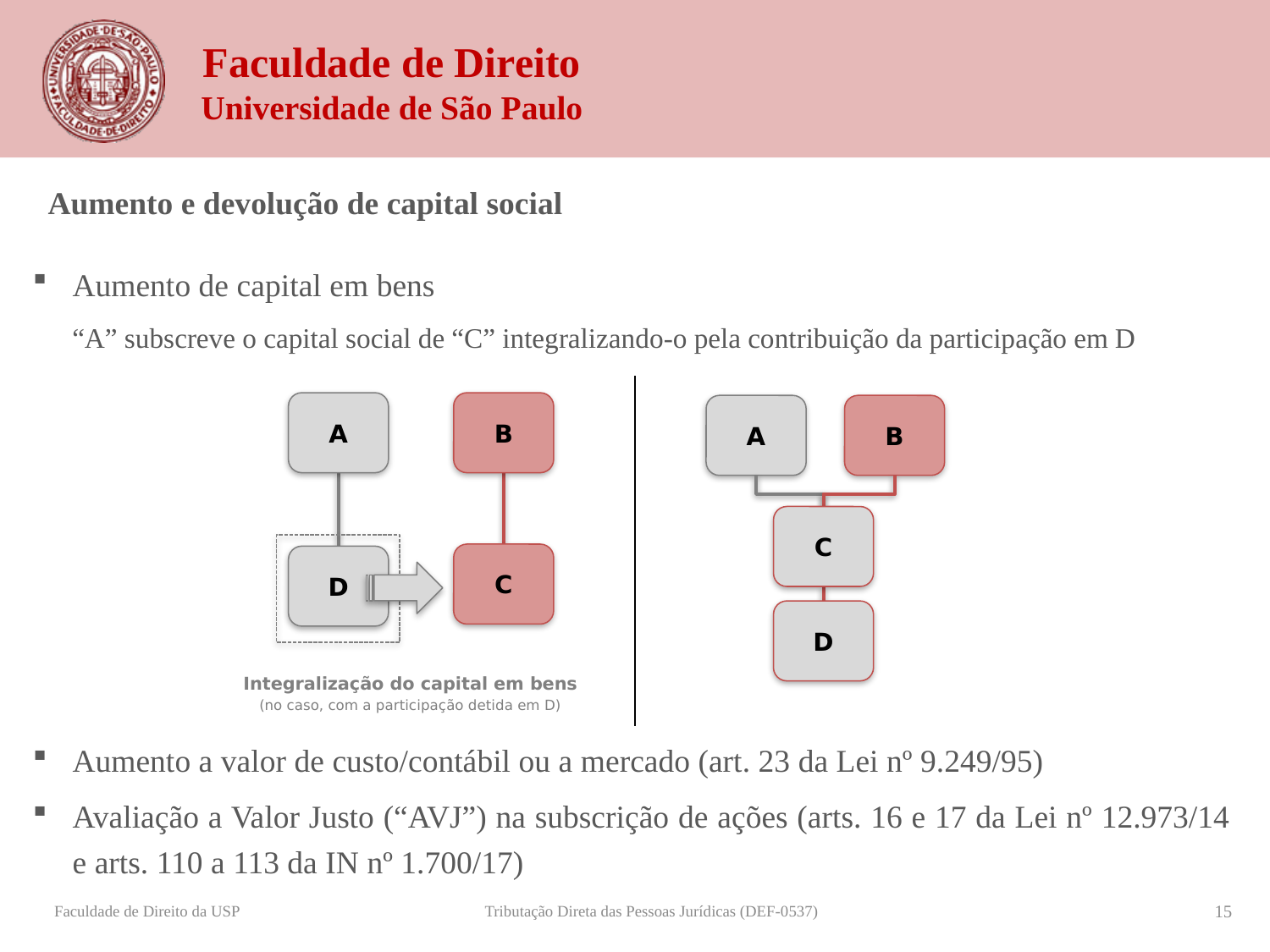

Aumento e devolução de capital social
Aumento de capital em bens
“A” subscreve o capital social de “C” integralizando-o pela contribuição da participação em D

Aumento a valor de custo/contábil ou a mercado (art. 23 da Lei nº 9.249/95)
Avaliação a Valor Justo (“AVJ”) na subscrição de ações (arts. 16 e 17 da Lei nº 12.973/14 e arts. 110 a 113 da IN nº 1.700/17)
B
A
B
A
C

C
D

D
Integralização do capital em bens
(no caso, com a participação detida em D)